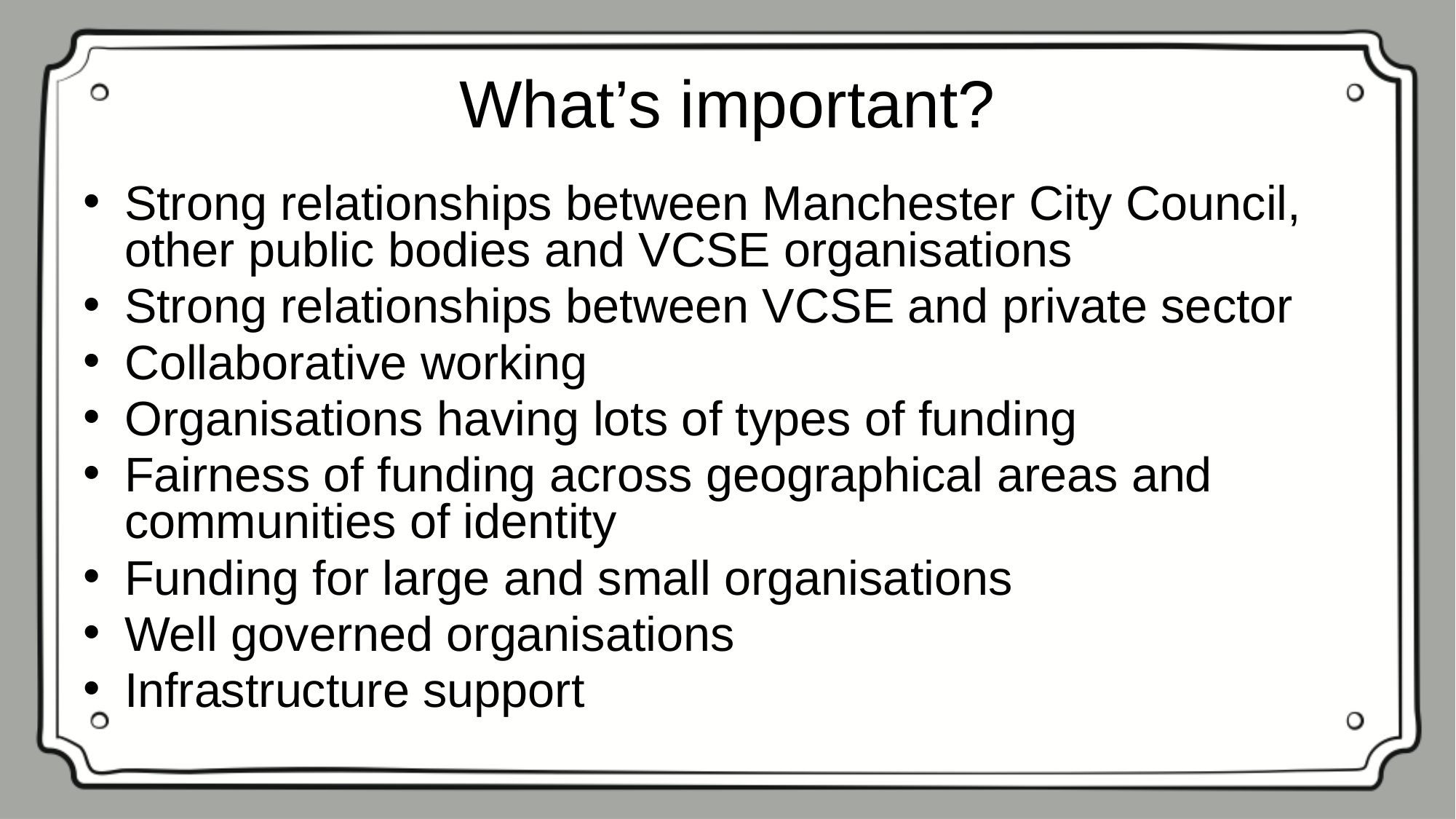

# What’s important?
Strong relationships between Manchester City Council, other public bodies and VCSE organisations
Strong relationships between VCSE and private sector
Collaborative working
Organisations having lots of types of funding
Fairness of funding across geographical areas and communities of identity
Funding for large and small organisations
Well governed organisations
Infrastructure support